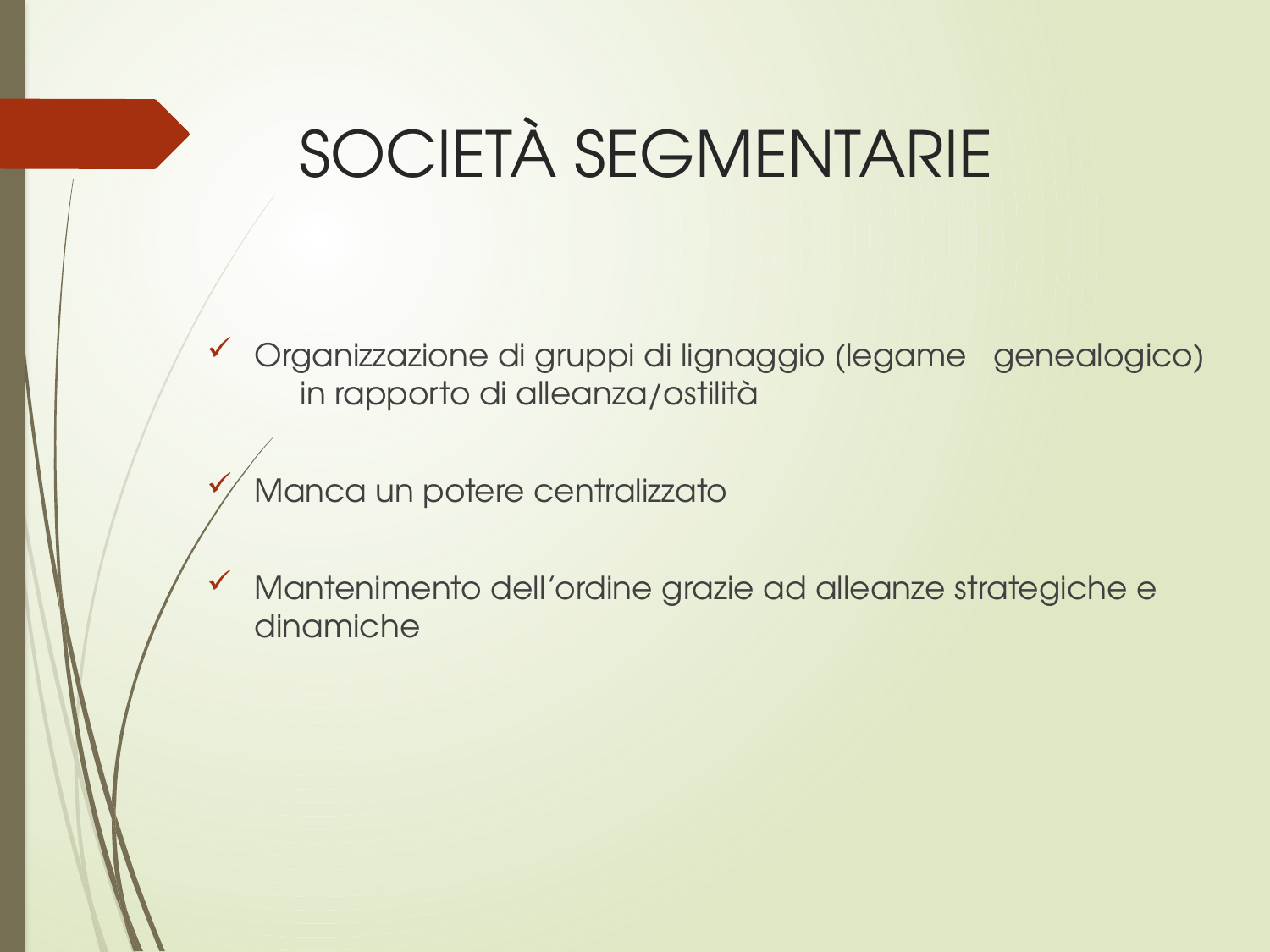

# SOCIETÀ SEGMENTARIE
Organizzazione di gruppi di lignaggio (legame 	genealogico) 	 in rapporto di alleanza/ostilità

Manca un potere centralizzato

Mantenimento dell’ordine grazie ad alleanze strategiche e dinamiche